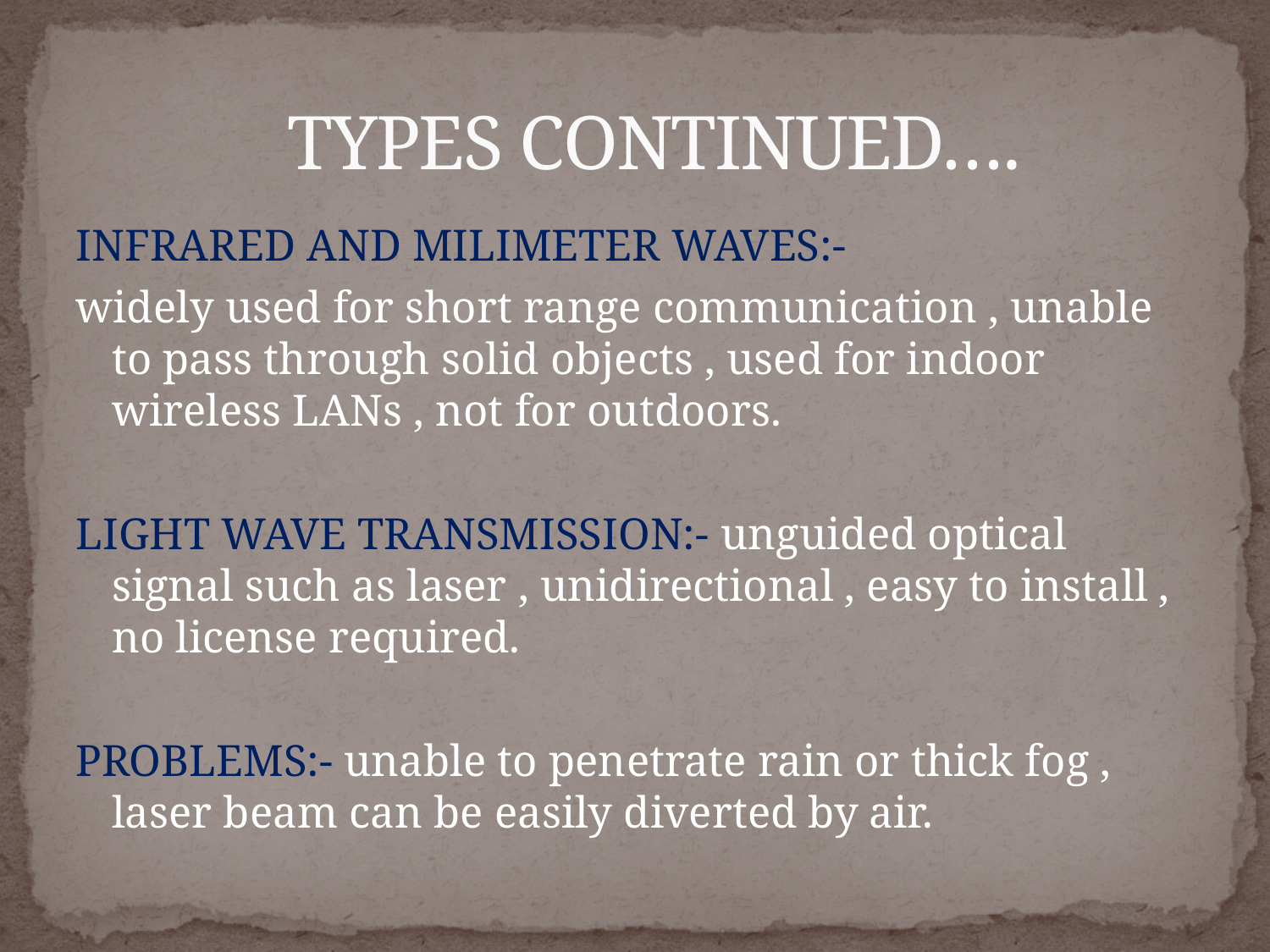

# TYPES CONTINUED….
INFRARED AND MILIMETER WAVES:-
widely used for short range communication , unable to pass through solid objects , used for indoor wireless LANs , not for outdoors.

LIGHT WAVE TRANSMISSION:- unguided optical signal such as laser , unidirectional , easy to install , no license required.

PROBLEMS:- unable to penetrate rain or thick fog , laser beam can be easily diverted by air.